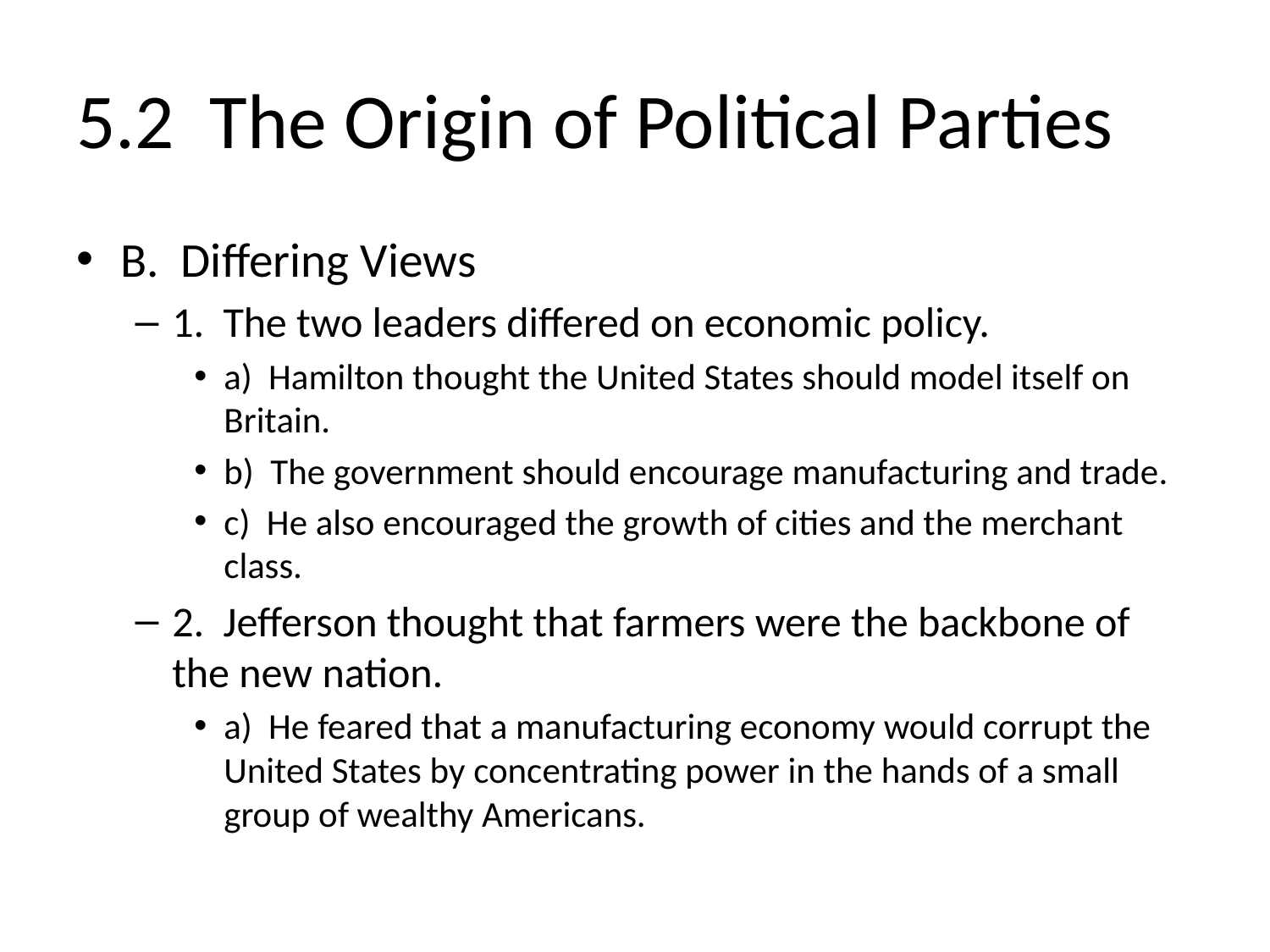

# 5.2  The Origin of Political Parties
B.  Differing Views
1.  The two leaders differed on economic policy.
a)  Hamilton thought the United States should model itself on Britain.
b)  The government should encourage manufacturing and trade.
c)  He also encouraged the growth of cities and the merchant class.
2.  Jefferson thought that farmers were the backbone of the new nation.
a)  He feared that a manufacturing economy would corrupt the United States by concentrating power in the hands of a small group of wealthy Americans.